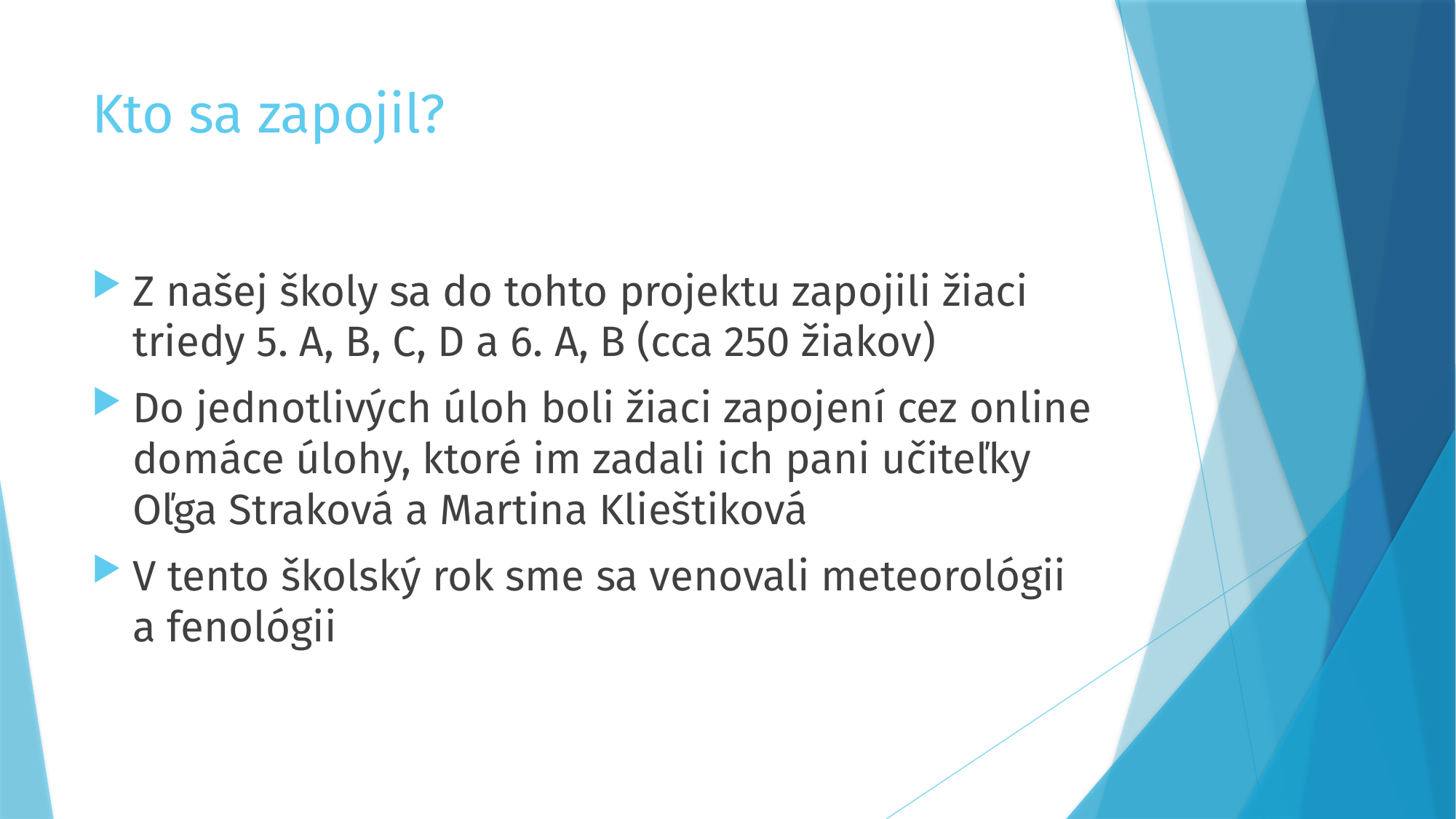

# Kto sa zapojil?
Z našej školy sa do tohto projektu zapojili žiaci triedy 5. A, B, C, D a 6. A, B (cca 250 žiakov)
Do jednotlivých úloh boli žiaci zapojení cez online domáce úlohy, ktoré im zadali ich pani učiteľky Oľga Straková a Martina Klieštiková
V tento školský rok sme sa venovali meteorológii a fenológii